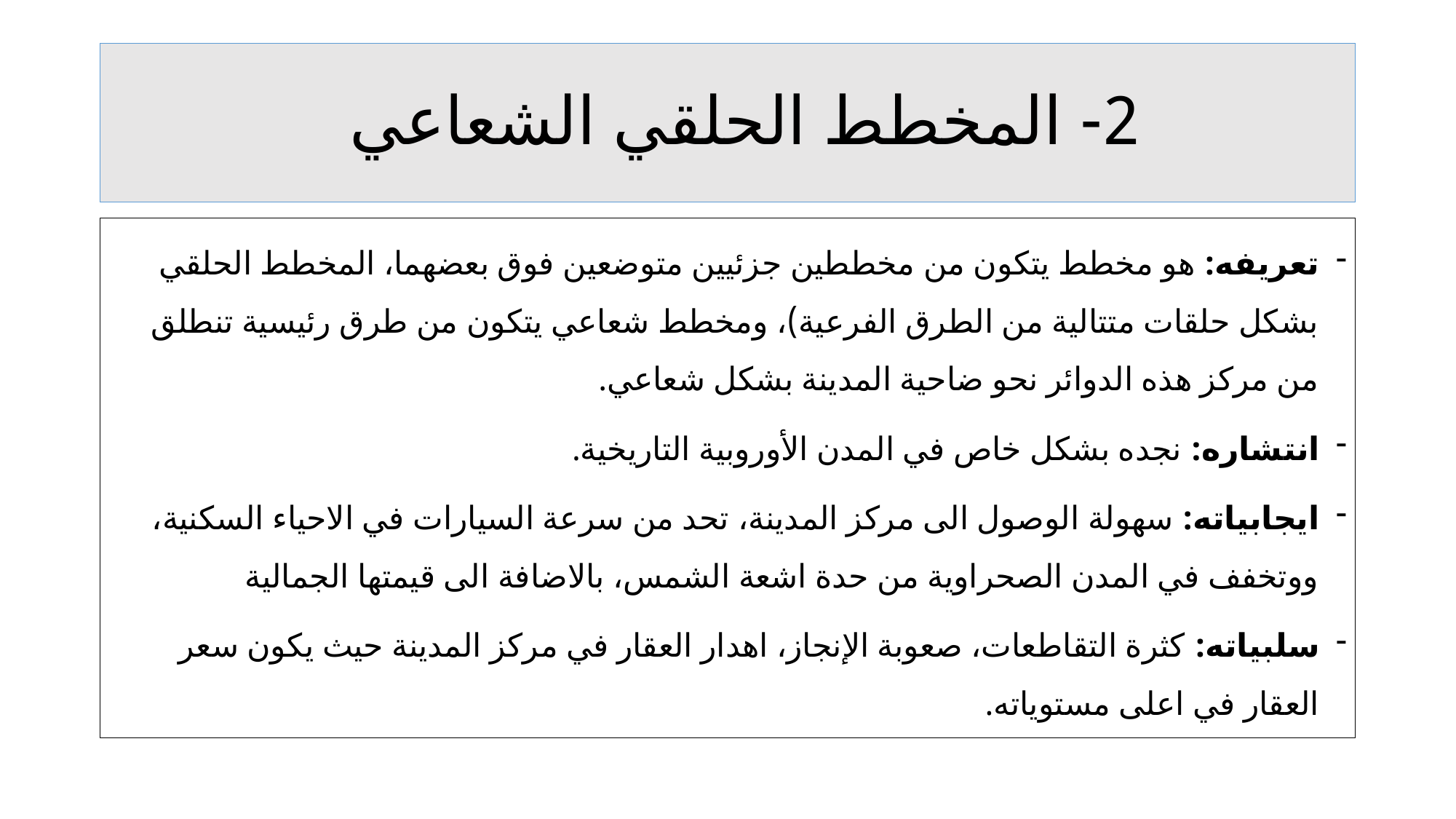

# 2- المخطط الحلقي الشعاعي
تعريفه: هو مخطط يتكون من مخططين جزئيين متوضعين فوق بعضهما، المخطط الحلقي بشكل حلقات متتالية من الطرق الفرعية)، ومخطط شعاعي يتكون من طرق رئيسية تنطلق من مركز هذه الدوائر نحو ضاحية المدينة بشكل شعاعي.
انتشاره: نجده بشكل خاص في المدن الأوروبية التاريخية.
ايجابياته: سهولة الوصول الى مركز المدينة، تحد من سرعة السيارات في الاحياء السكنية، ووتخفف في المدن الصحراوية من حدة اشعة الشمس، بالاضافة الى قيمتها الجمالية
سلبياته: كثرة التقاطعات، صعوبة الإنجاز، اهدار العقار في مركز المدينة حيث يكون سعر العقار في اعلى مستوياته.